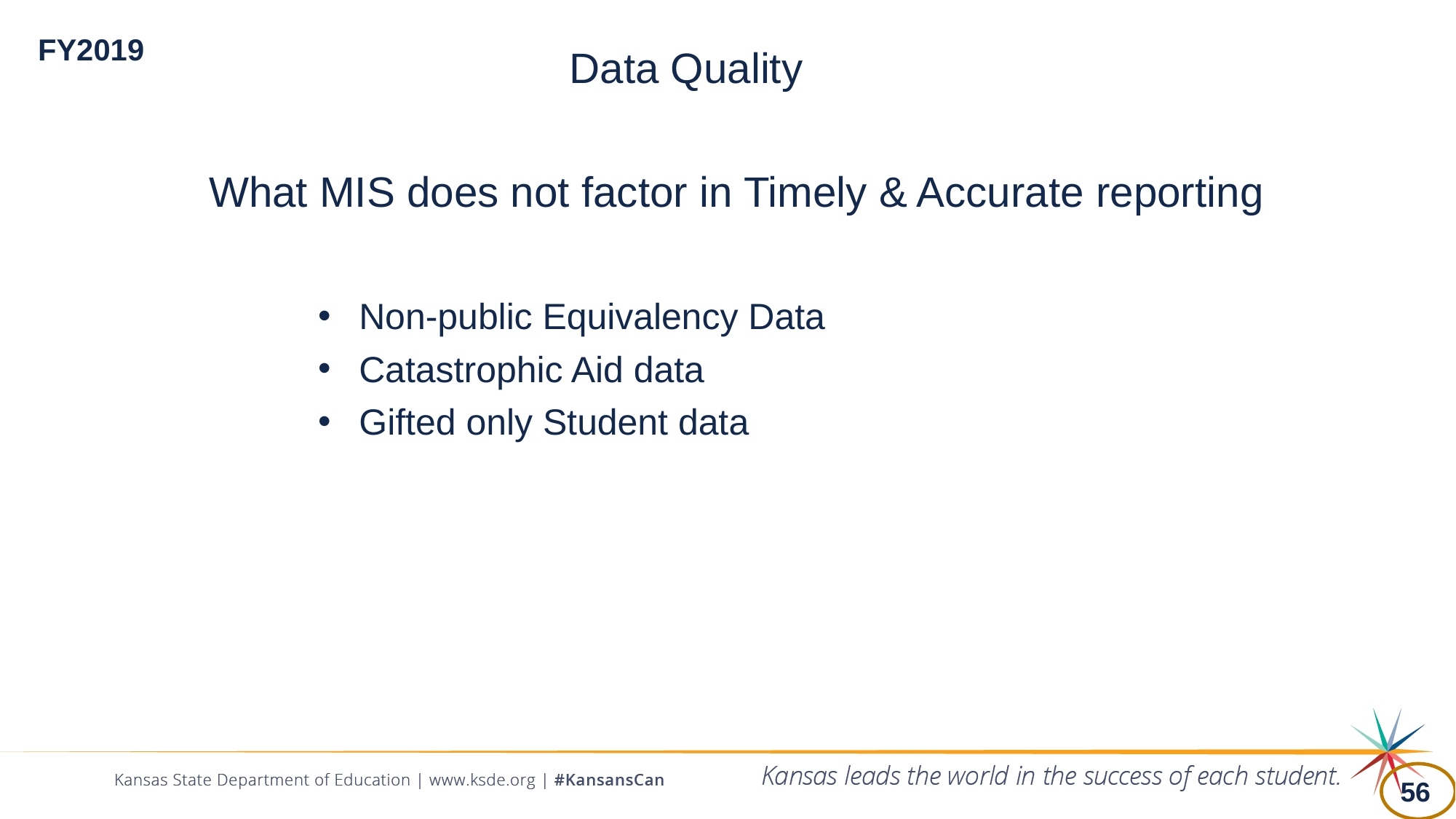

FY2019
Data Quality
What MIS does not factor in Timely & Accurate reporting
Non-public Equivalency Data
Catastrophic Aid data
Gifted only Student data

56